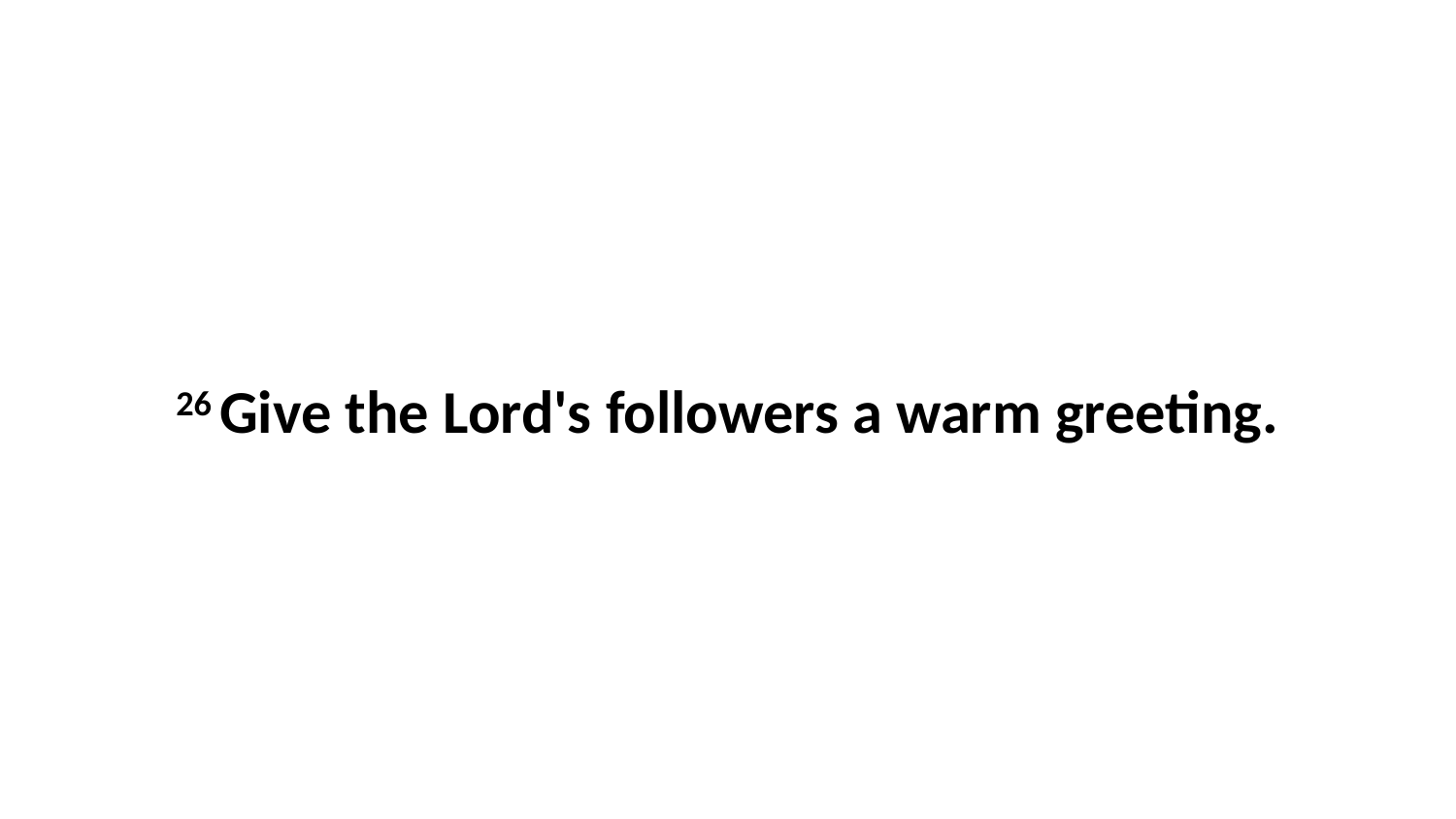

26 Give the Lord's followers a warm greeting.